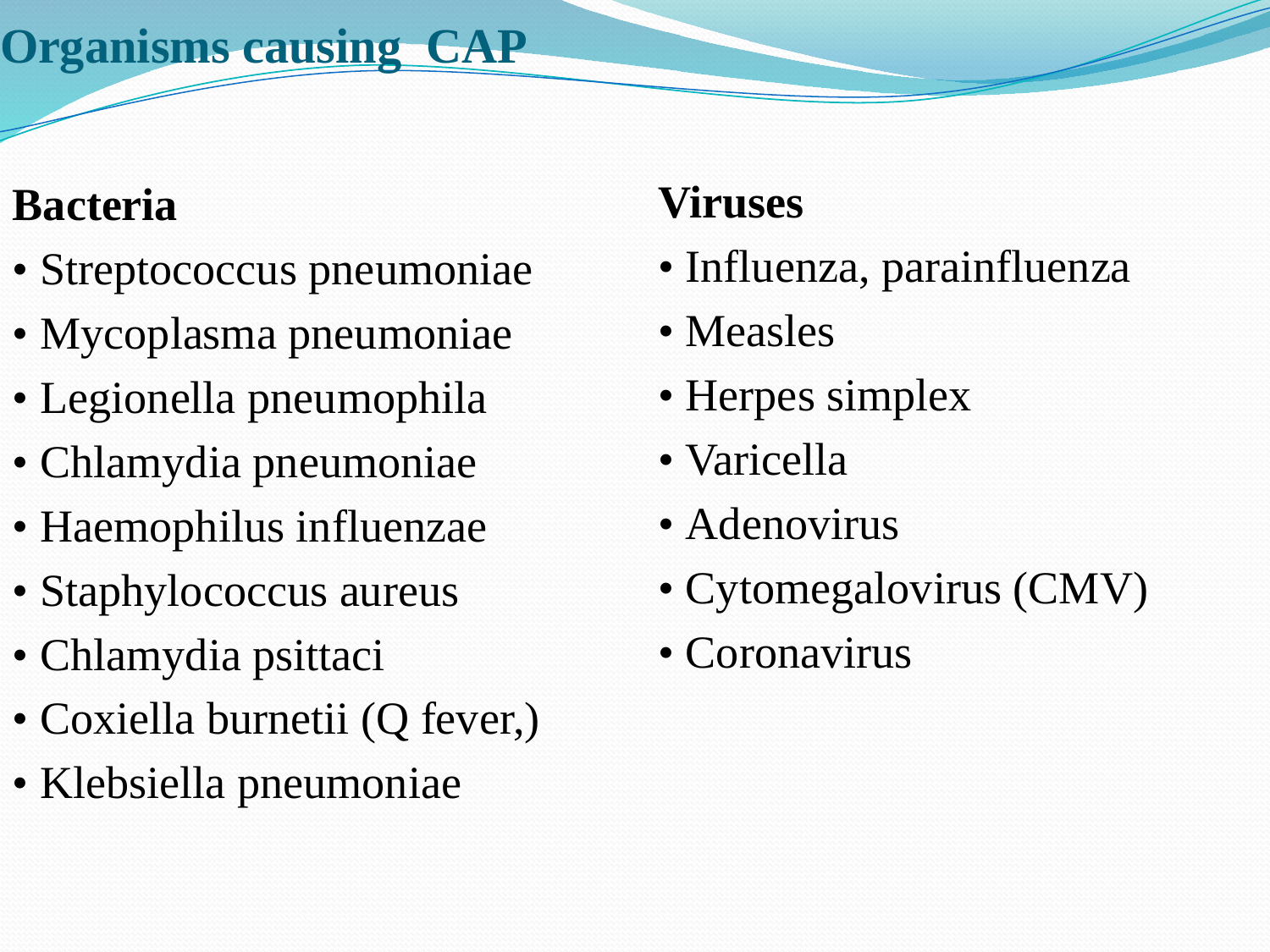

# Organisms causing  CAP
Viruses
• Influenza, parainfluenza
• Measles
• Herpes simplex
• Varicella
• Adenovirus
• Cytomegalovirus (CMV)
• Coronavirus

Bacteria
• Streptococcus pneumoniae
• Mycoplasma pneumoniae
• Legionella pneumophila
• Chlamydia pneumoniae
• Haemophilus influenzae
• Staphylococcus aureus
• Chlamydia psittaci
• Coxiella burnetii (Q fever,)
• Klebsiella pneumoniae